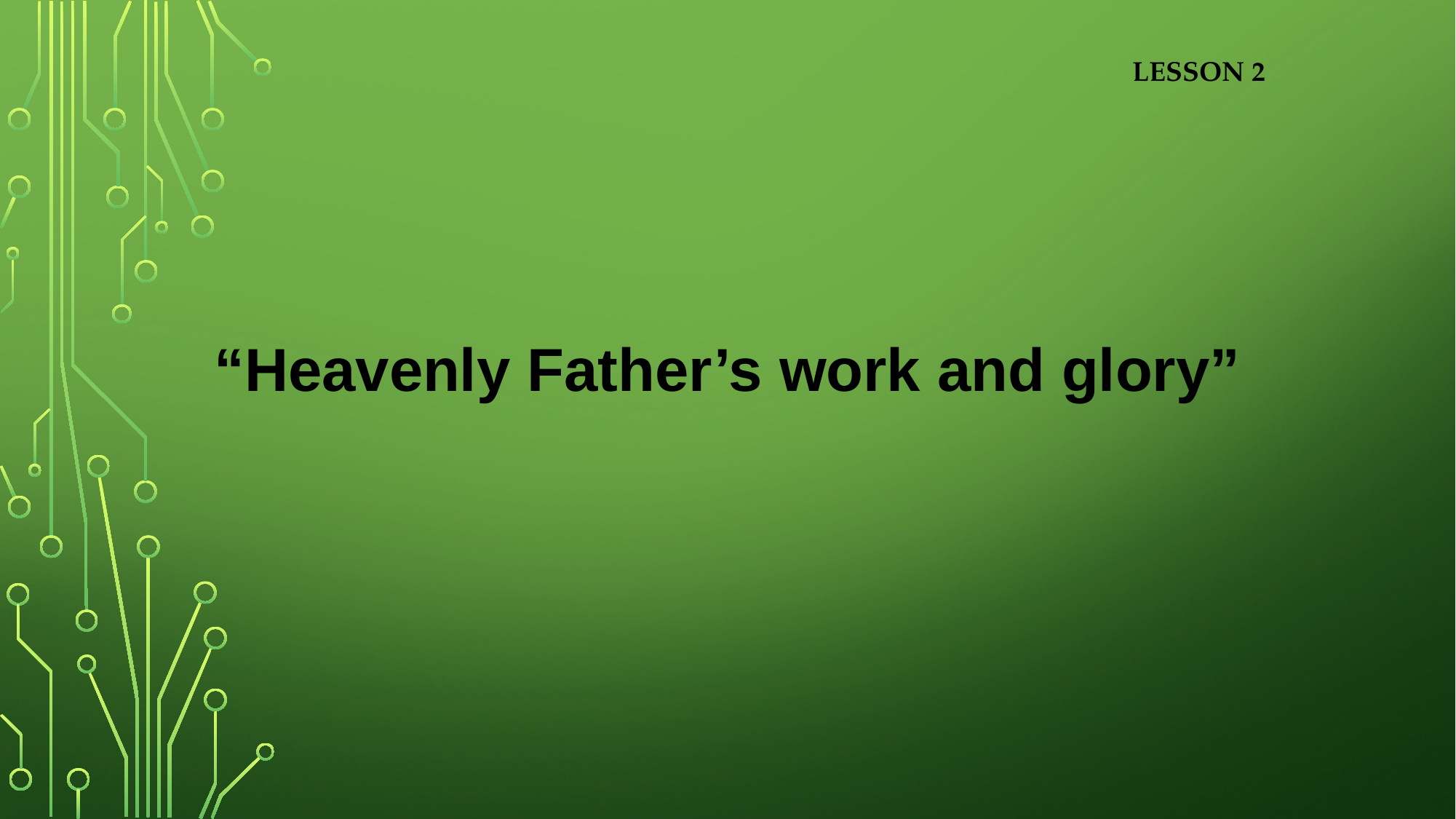

LESSON 2
“Heavenly Father’s work and glory”